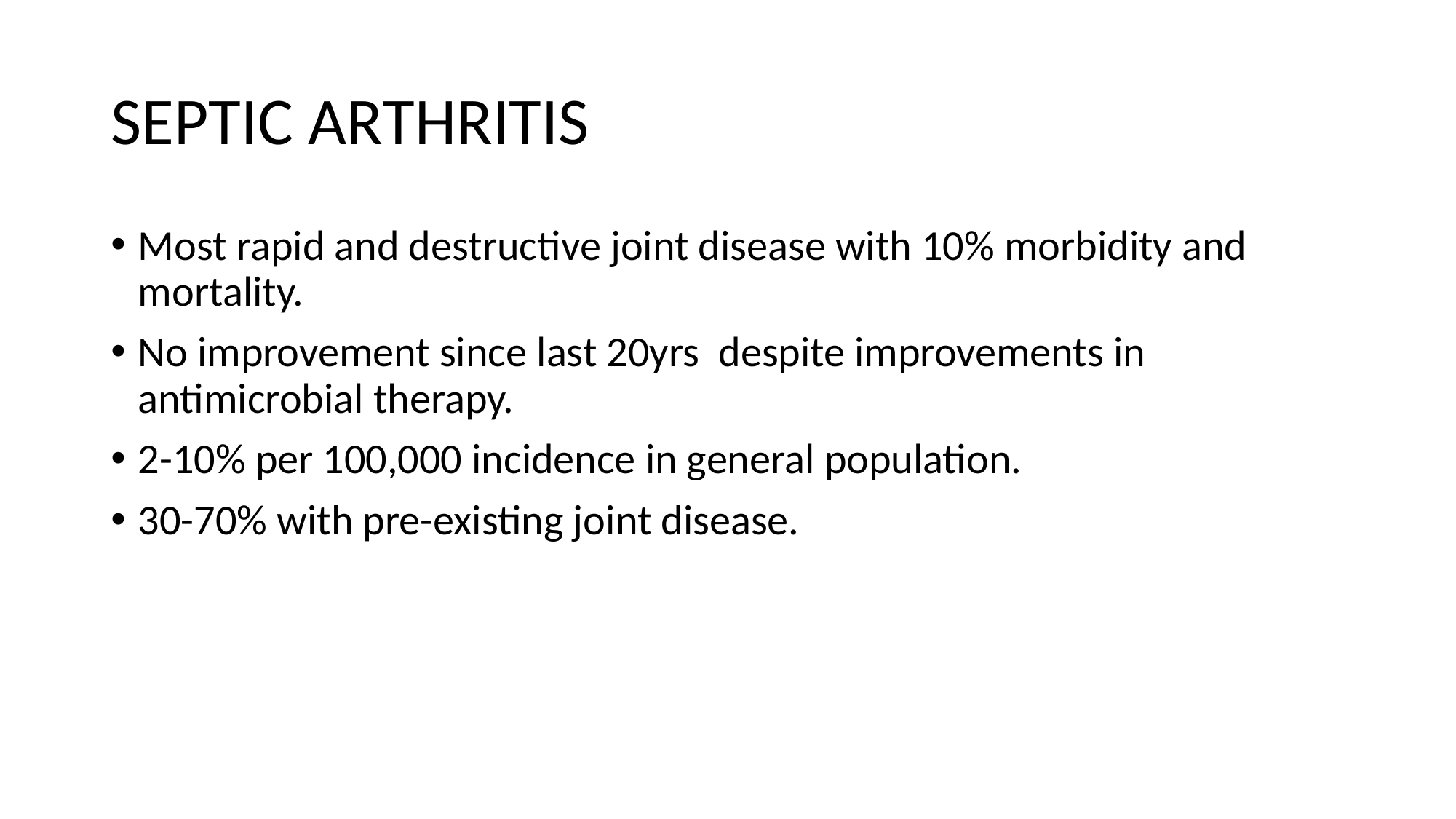

# SEPTIC ARTHRITIS
Most rapid and destructive joint disease with 10% morbidity and mortality.
No improvement since last 20yrs  despite improvements in antimicrobial therapy.
2-10% per 100,000 incidence in general population.
30-70% with pre-existing joint disease.